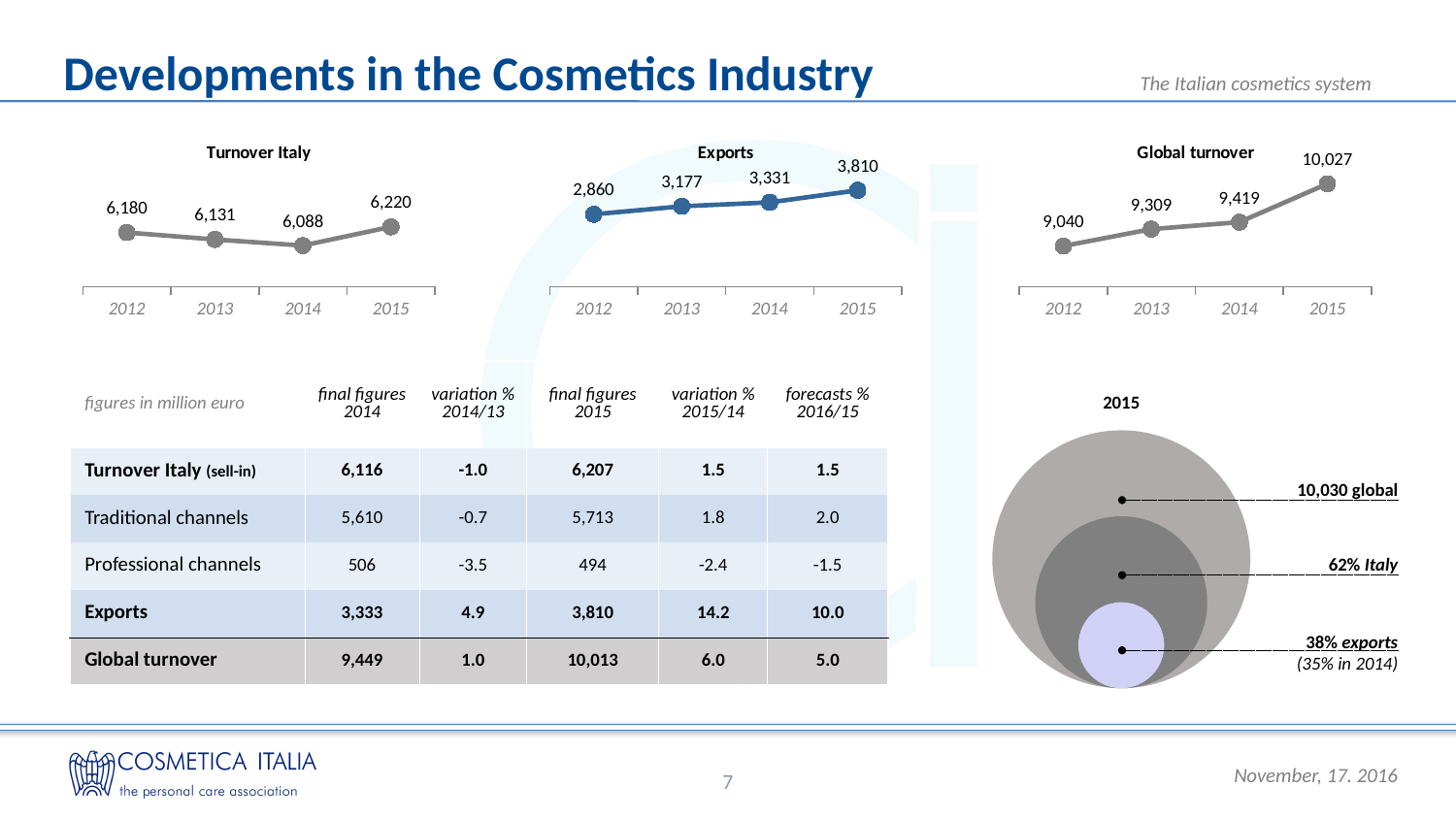

Developments in the Cosmetics Industry

### Chart: Turnover Italy

| Category | Fatturato mercato Italia |
|---|---|
| 2012 | 6180.215200000002 |
| 2013 | 6131.237001799999 |
| 2014 | 6088.200103734202 |
| 2015 | 6220.0775408272975 |

### Chart: Exports

| Category | Esportazione |
|---|---|
| 2012 | 2860.0 |
| 2013 | 3177.46 |
| 2014 | 3331.0 |
| 2015 | 3810.0 |

### Chart: Global turnover

| Category | Fatturato globale |
|---|---|
| 2012 | 9040.2152 |
| 2013 | 9308.6970018 |
| 2014 | 9419.200103734202 |
| 2015 | 10027.410540827304 |
| figures in million euro | final figures 2014 | variation % 2014/13 | final figures 2015 | variation % 2015/14 | forecasts % 2016/15 |
| --- | --- | --- | --- | --- | --- |
| Turnover Italy (sell-in) | 6,116 | -1.0 | 6,207 | 1.5 | 1.5 |
| Traditional channels | 5,610 | -0.7 | 5,713 | 1.8 | 2.0 |
| Professional channels | 506 | -3.5 | 494 | -2.4 | -1.5 |
| Exports | 3,333 | 4.9 | 3,810 | 14.2 | 10.0 |
| Global turnover | 9,449 | 1.0 | 10,013 | 6.0 | 5.0 |
2015

10,030 global

62% Italy

38% exports
(35% in 2014)
7